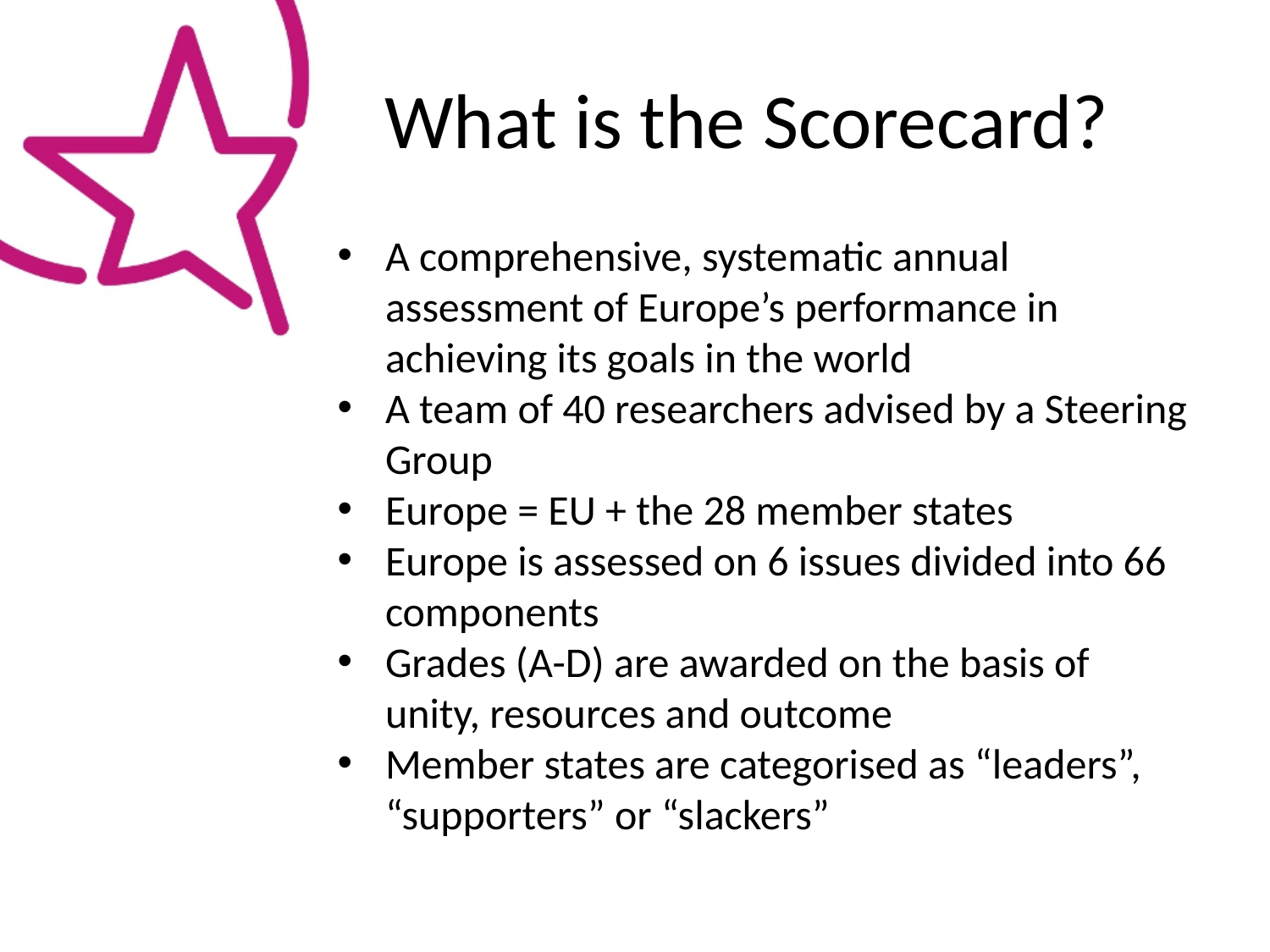

# What is the Scorecard?
A comprehensive, systematic annual assessment of Europe’s performance in achieving its goals in the world
A team of 40 researchers advised by a Steering Group
Europe = EU + the 28 member states
Europe is assessed on 6 issues divided into 66 components
Grades (A-D) are awarded on the basis of unity, resources and outcome
Member states are categorised as “leaders”, “supporters” or “slackers”